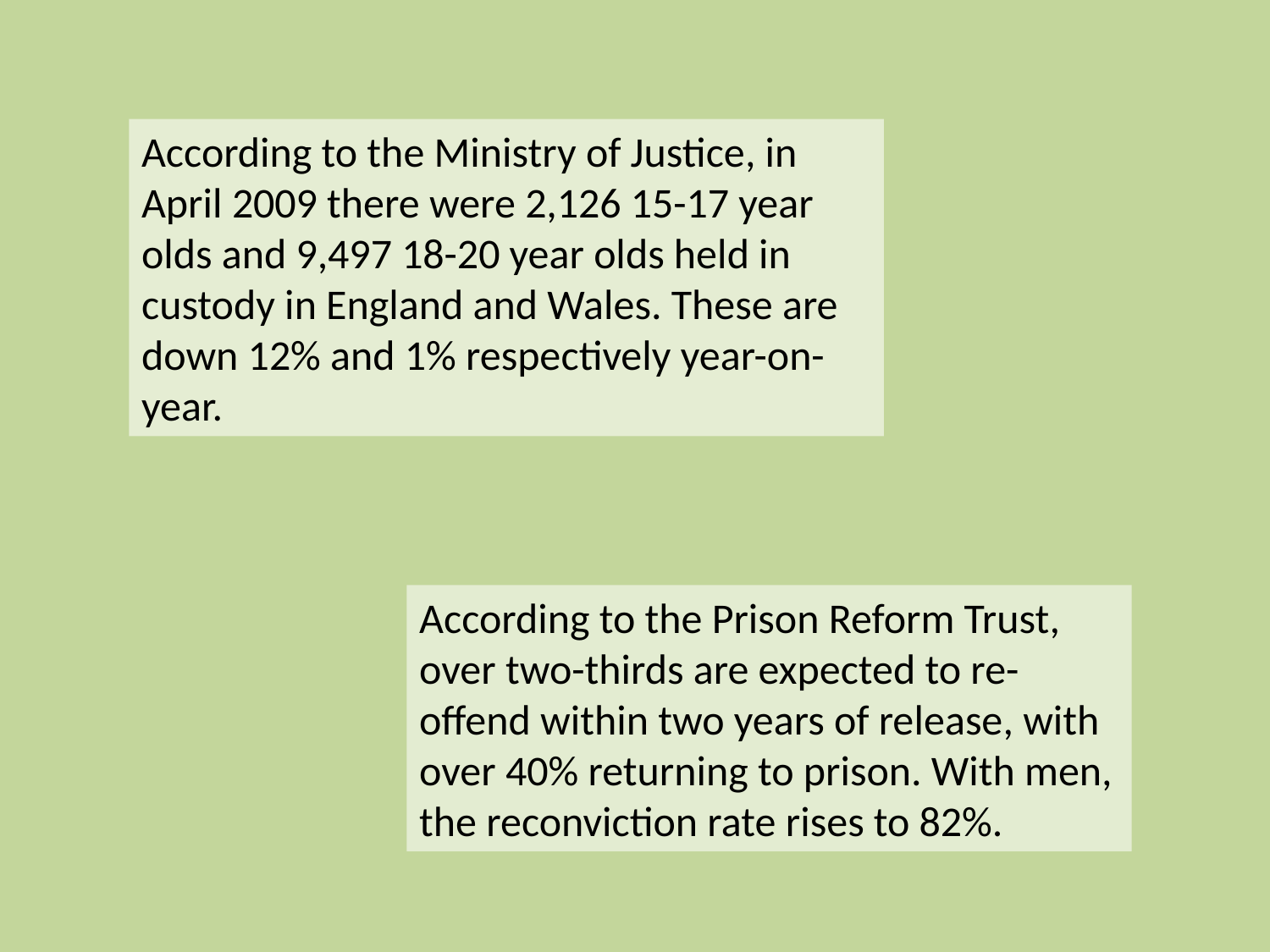

According to the Ministry of Justice, in April 2009 there were 2,126 15-17 year olds and 9,497 18-20 year olds held in custody in England and Wales. These are down 12% and 1% respectively year-on-year.
According to the Prison Reform Trust, over two-thirds are expected to re-offend within two years of release, with over 40% returning to prison. With men, the reconviction rate rises to 82%.